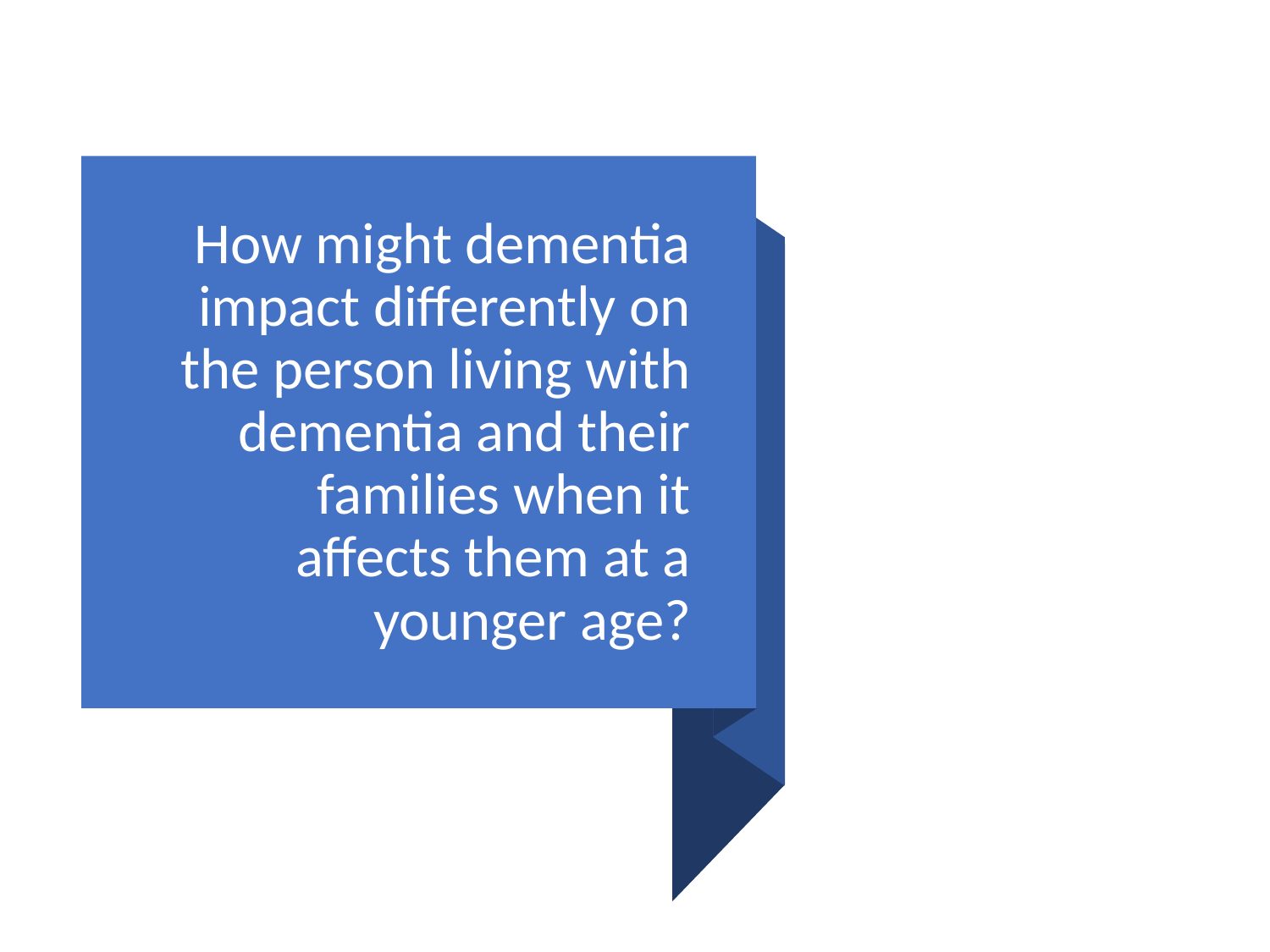

# How might dementia impact differently on the person living with dementia and their families when it affects them at a younger age?